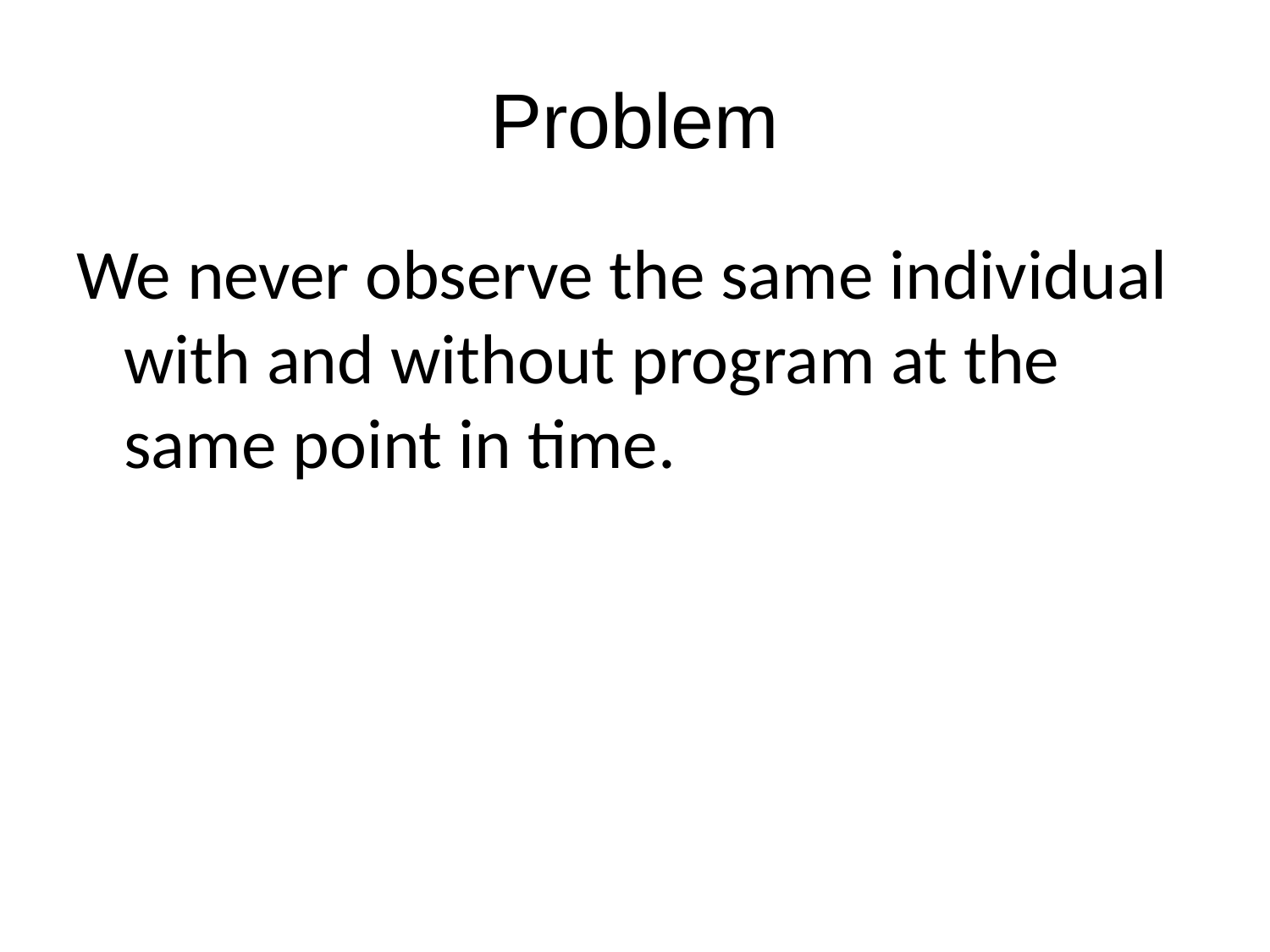

# Problem
We never observe the same individual with and without program at the same point in time.